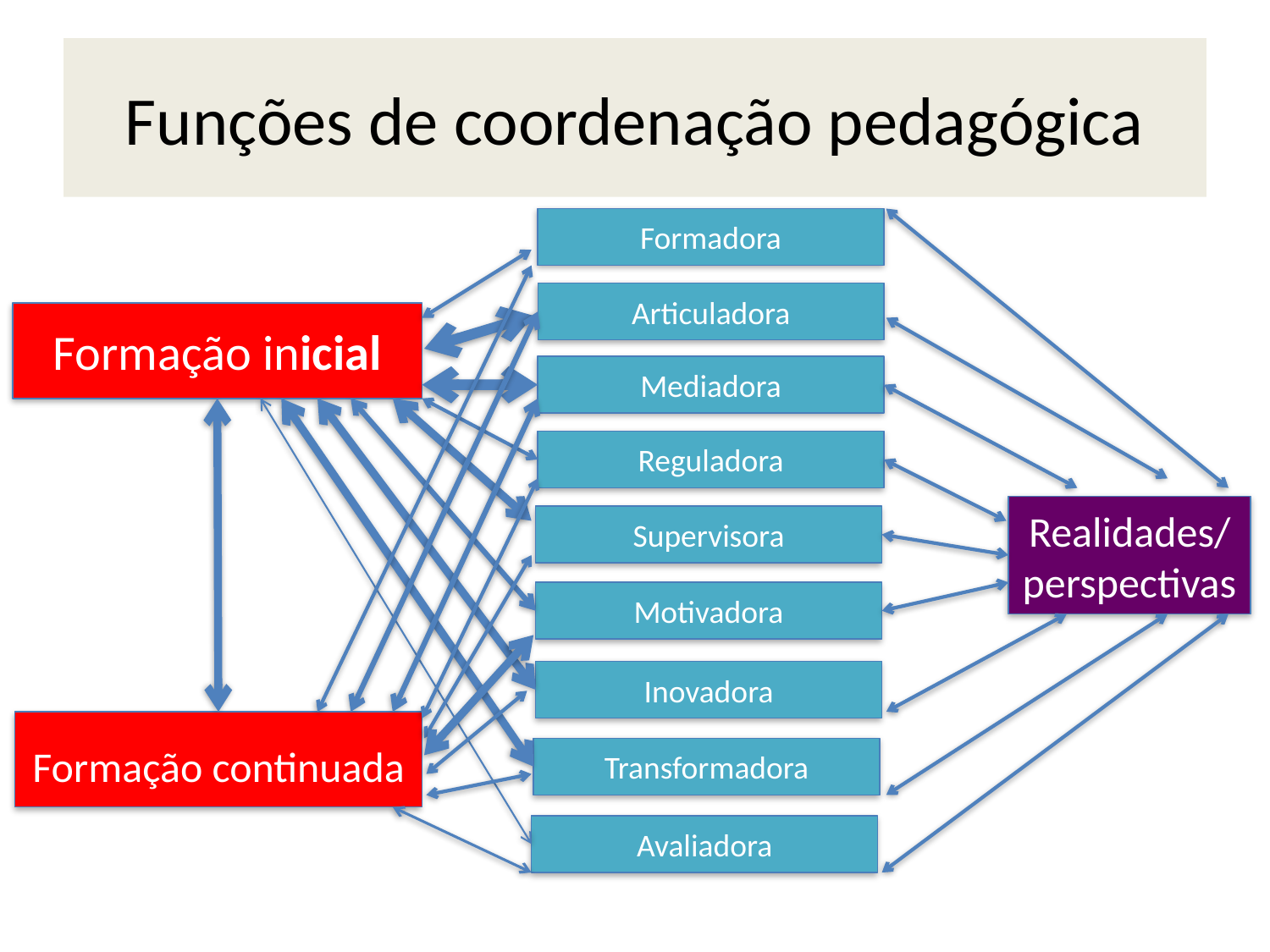

# Funções de coordenação pedagógica
Formadora
Articuladora

Formação inicial

Mediadora

Reguladora
Realidades/
perspectivas
Supervisora
Motivadora
Inovadora

Formação continuada

Transformadora
Avaliadora